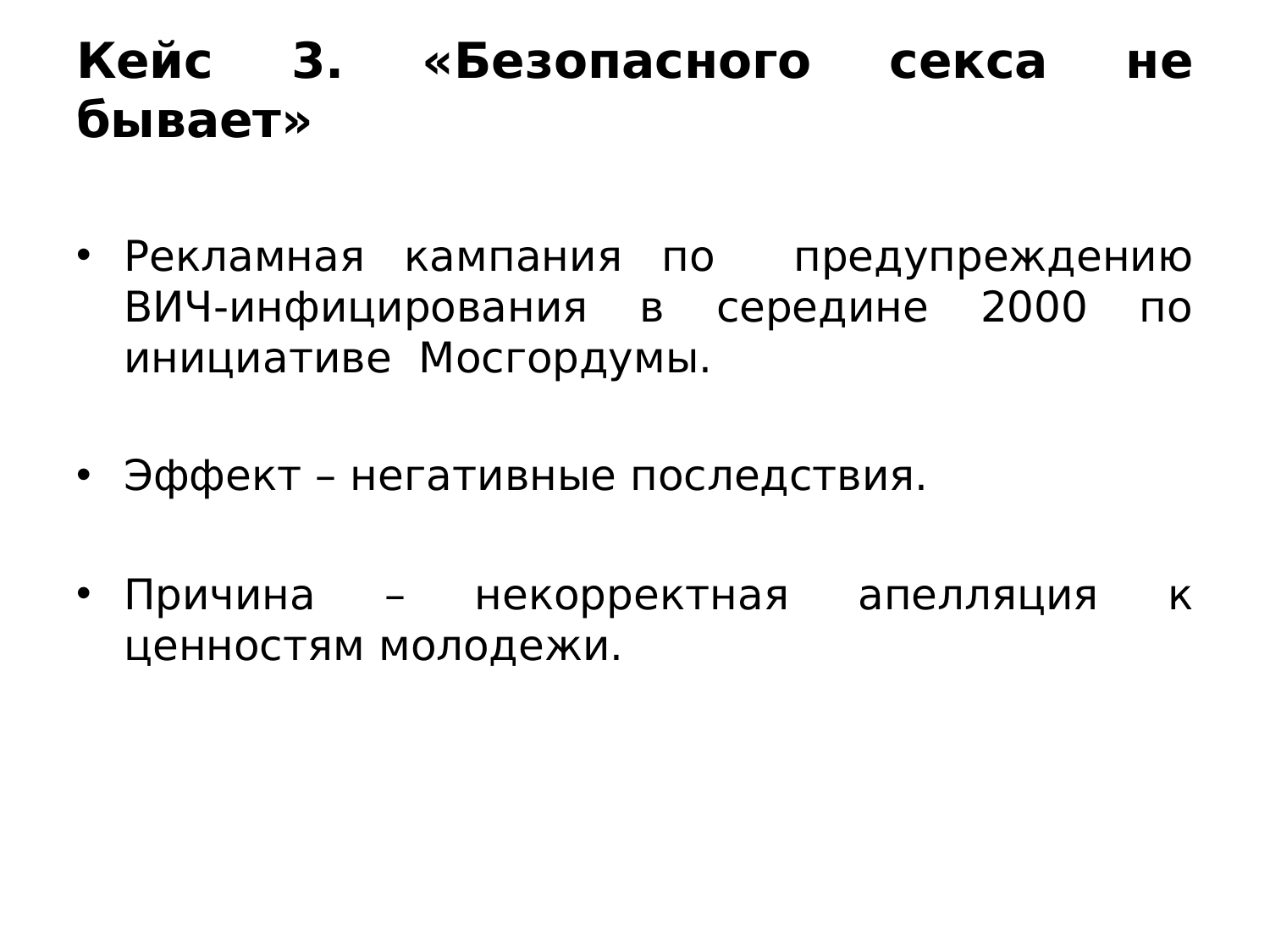

# Кейс 3. «Безопасного секса не бывает»
Рекламная кампания по  предупреждению ВИЧ-инфицирования в середине 2000 по инициативе  Мосгордумы.

Эффект – негативные последствия.

Причина – некорректная апелляция к ценностям молодежи.